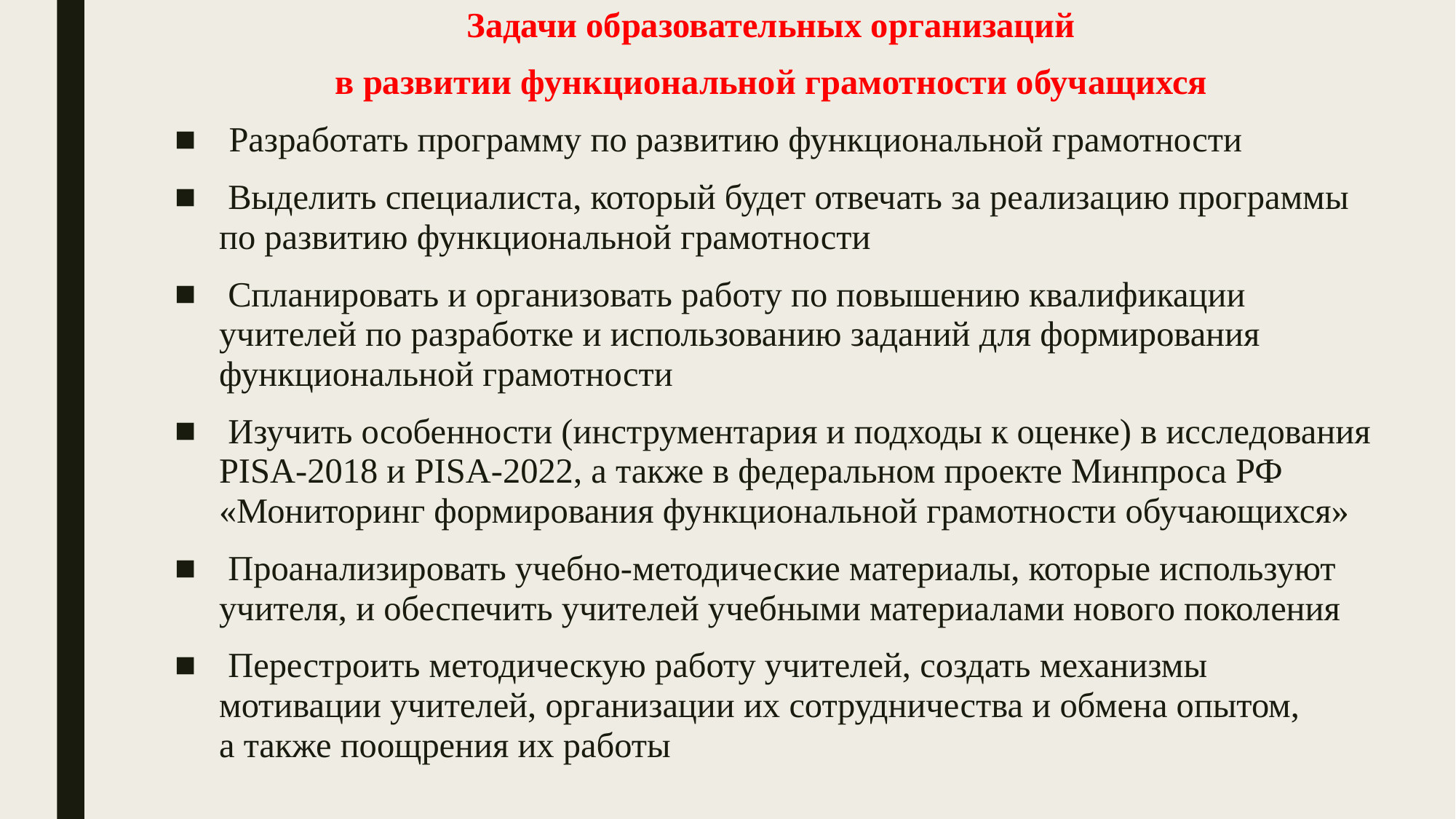

Задачи образовательных организаций
в развитии функциональной грамотности обучащихся
 Разработать программу по развитию функциональной грамотности
 Выделить специалиста, который будет отвечать за реализацию программы по развитию функциональной грамотности
 Спланировать и организовать работу по повышению квалификации учителей по разработке и использованию заданий для формирования функциональной грамотности
 Изучить особенности (инструментария и подходы к оценке) в исследования PISA-2018 и PISA-2022, а также в федеральном проекте Минпроса РФ «Мониторинг формирования функциональной грамотности обучающихся»
 Проанализировать учебно-методические материалы, которые используют учителя, и обеспечить учителей учебными материалами нового поколения
 Перестроить методическую работу учителей, создать механизмы мотивации учителей, организации их сотрудничества и обмена опытом,
а также поощрения их работы
#